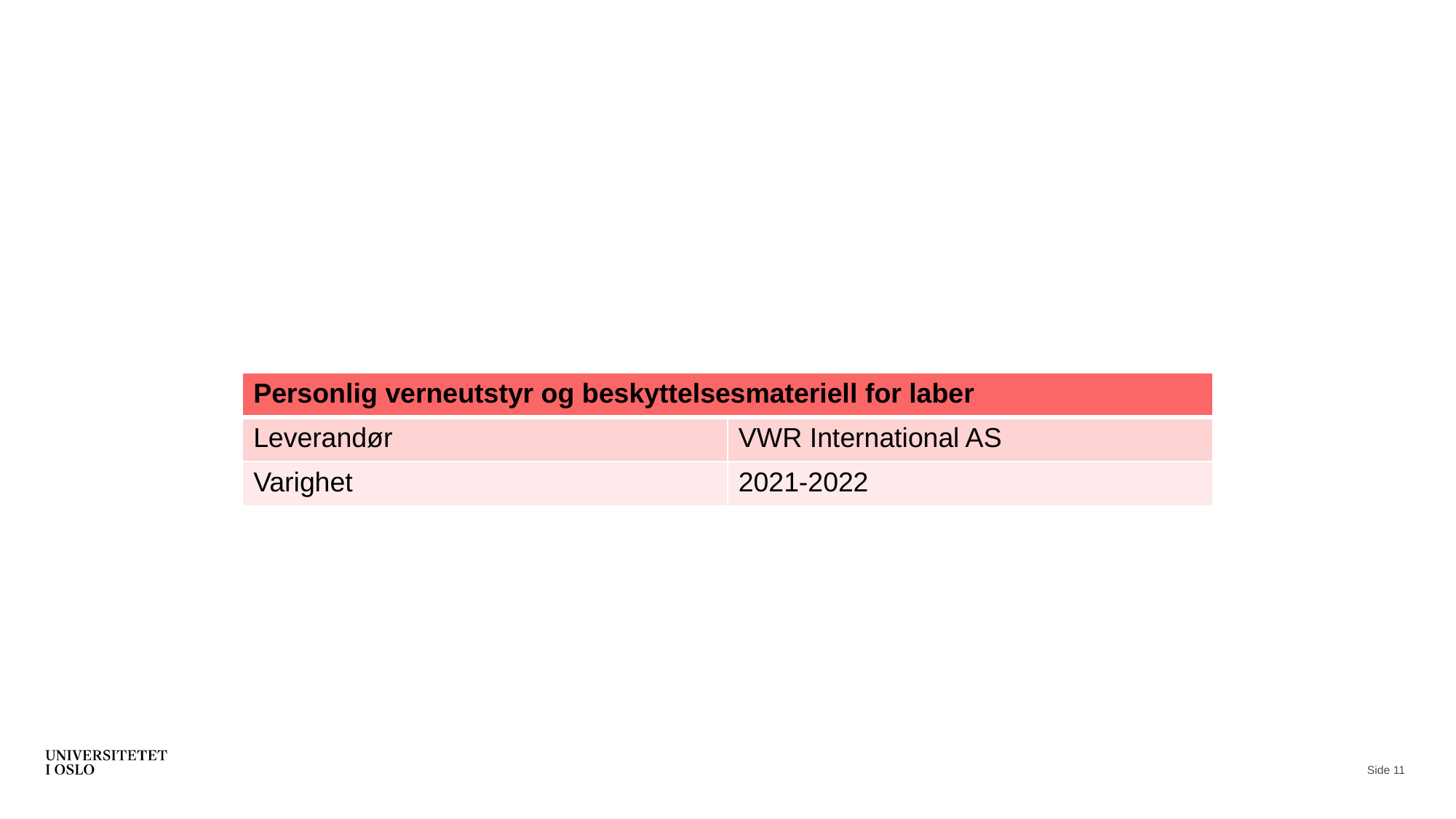

#

| Personlig verneutstyr og beskyttelsesmateriell for laber |  |
| --- | --- |
| Leverandør | VWR International AS |
| Varighet | 2021-2022 |
Side 11